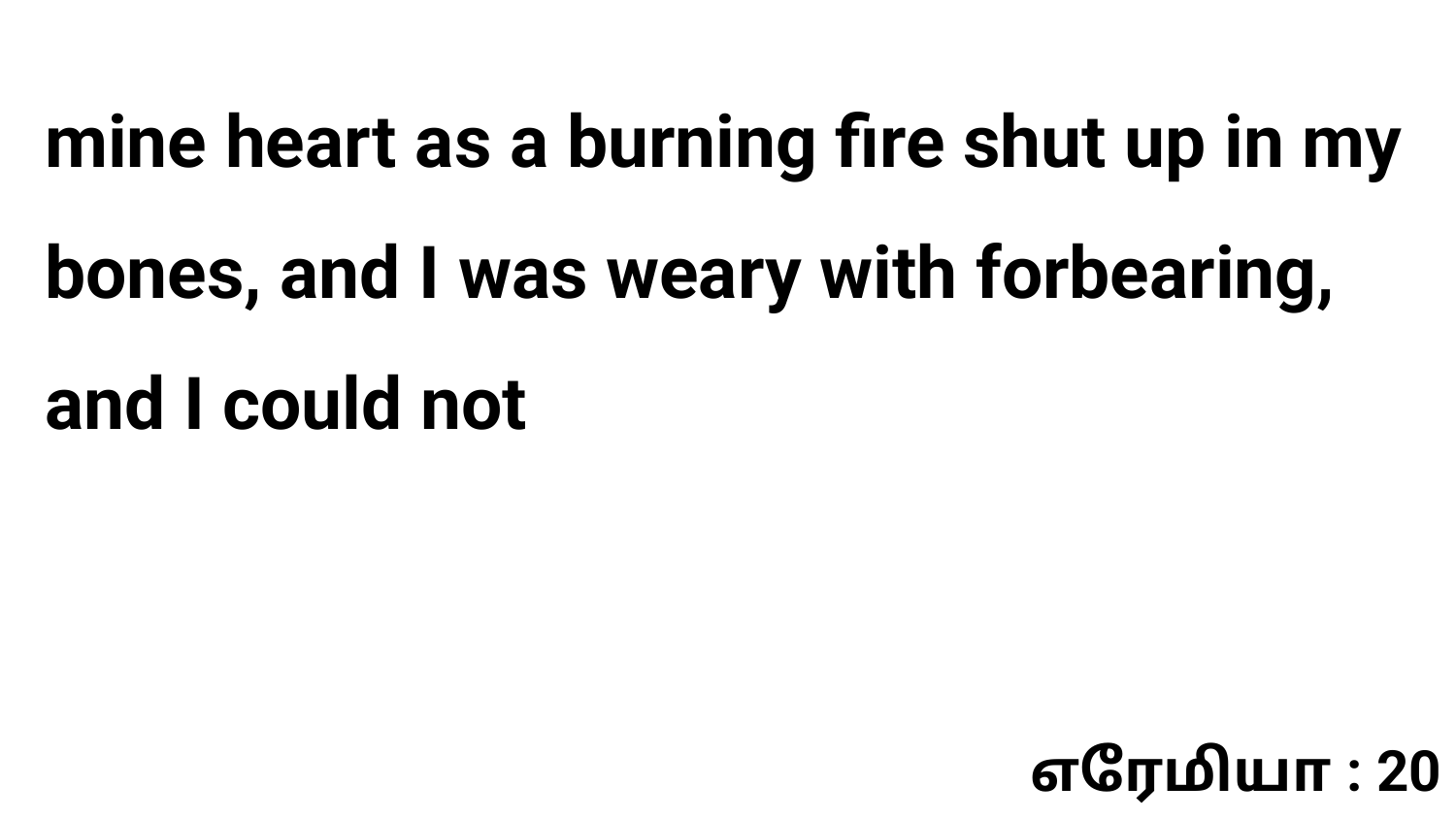

mine heart as a burning fire shut up in my bones, and I was weary with forbearing, and I could not
எரேமியா : 20